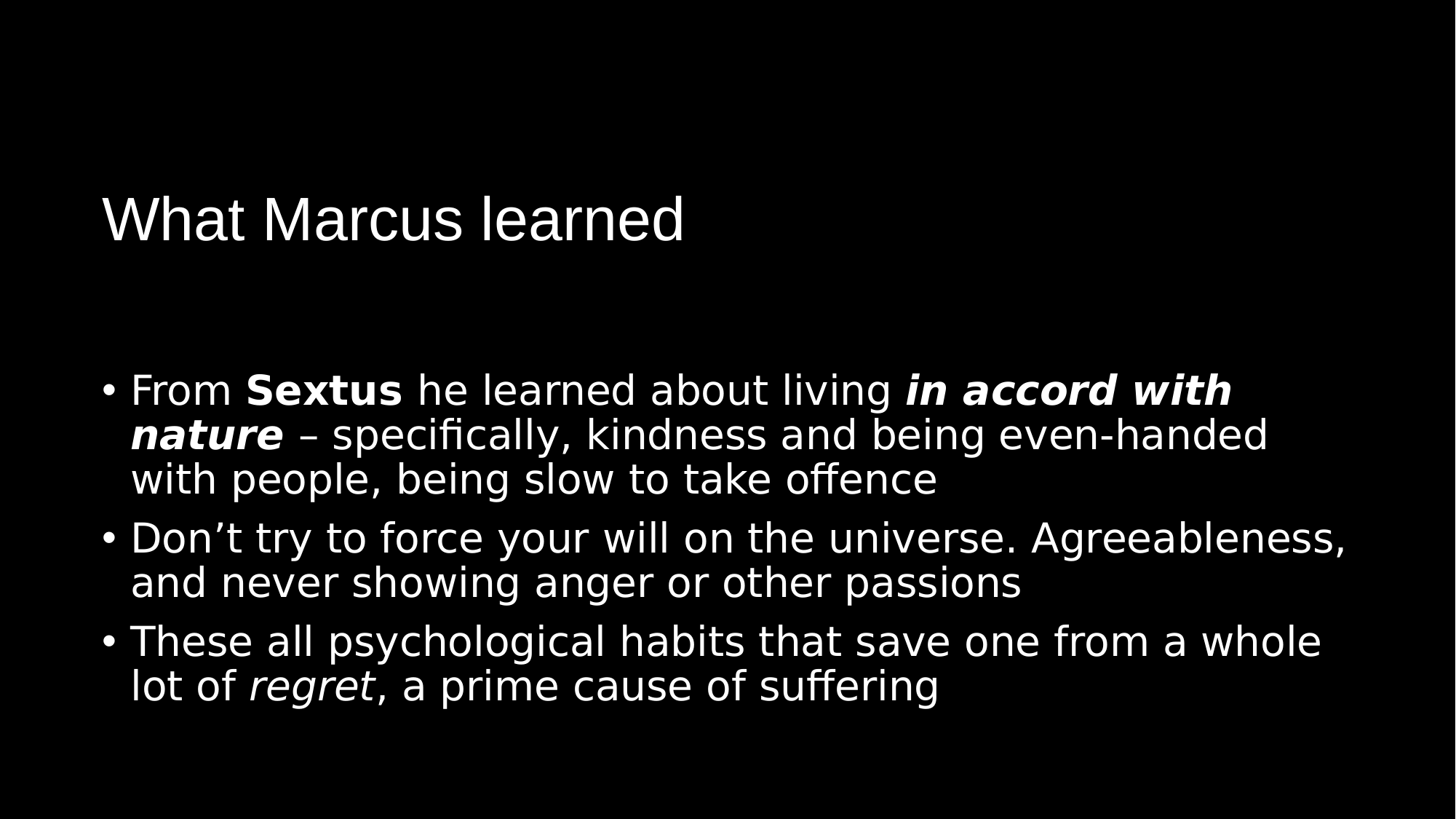

# What Marcus learned
From Sextus he learned about living in accord with nature – specifically, kindness and being even-handed with people, being slow to take offence
Don’t try to force your will on the universe. Agreeableness, and never showing anger or other passions
These all psychological habits that save one from a whole lot of regret, a prime cause of suffering